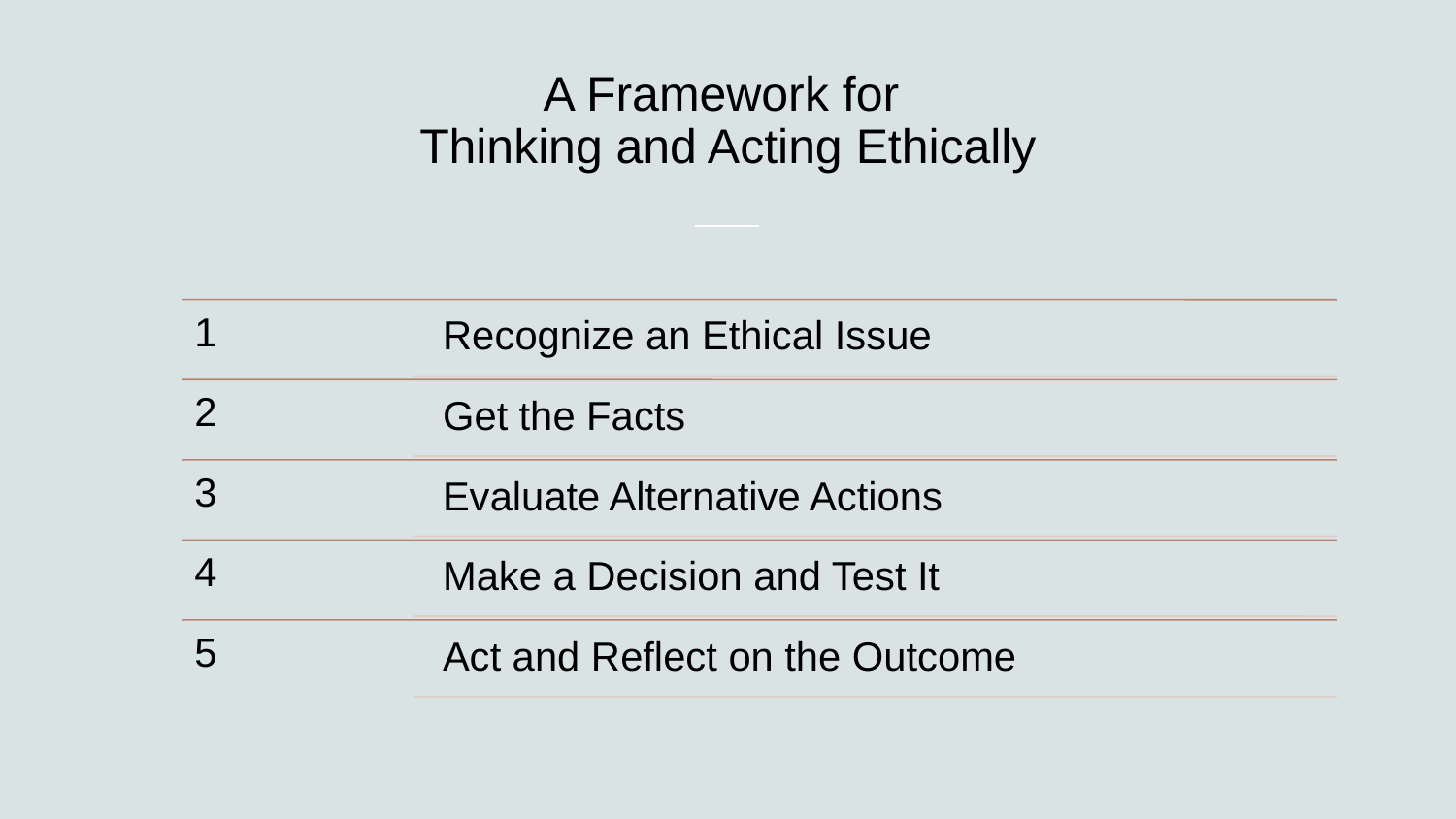

# A Framework for Thinking and Acting Ethically
1
Recognize an Ethical Issue
2
Get the Facts
3
Evaluate Alternative Actions
4
Make a Decision and Test It
5
Act and Reflect on the Outcome
Making the Right Choice!
14